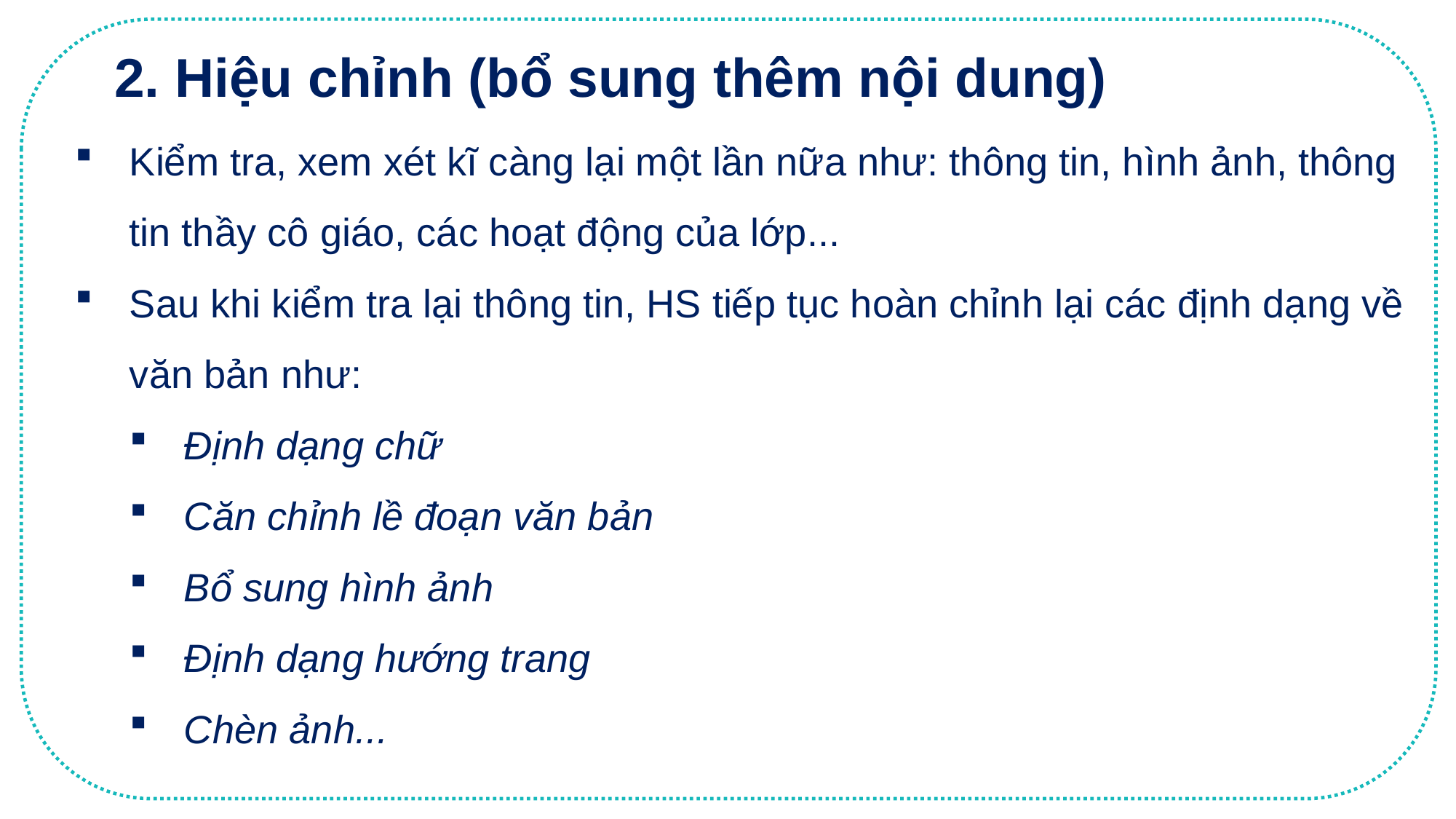

2. Hiệu chỉnh (bổ sung thêm nội dung)
Kiểm tra, xem xét kĩ càng lại một lần nữa như: thông tin, hình ảnh, thông tin thầy cô giáo, các hoạt động của lớp...
Sau khi kiểm tra lại thông tin, HS tiếp tục hoàn chỉnh lại các định dạng về văn bản như:
Định dạng chữ
Căn chỉnh lề đoạn văn bản
Bổ sung hình ảnh
Định dạng hướng trang
Chèn ảnh...